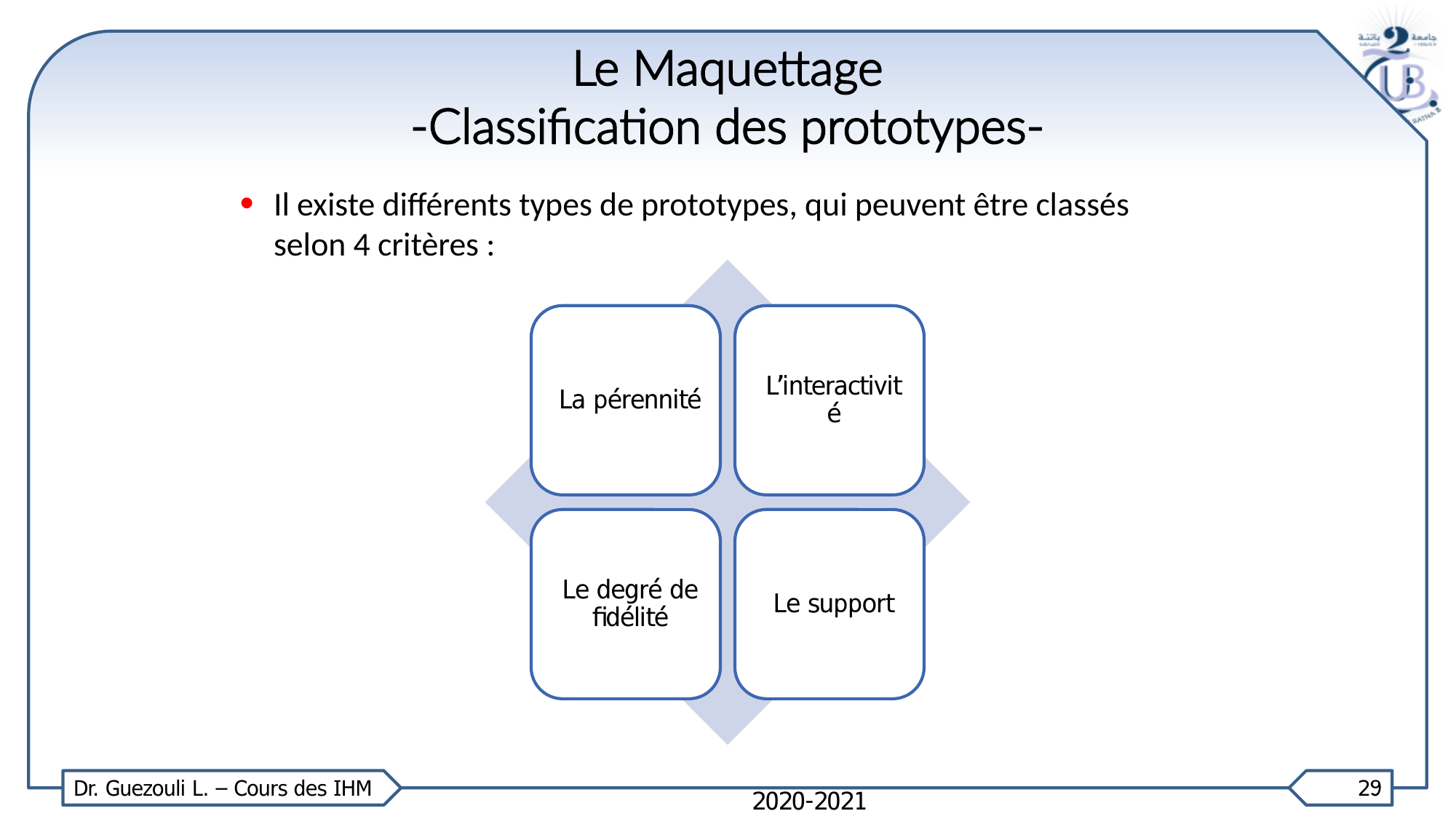

# Le Maquettage -Classification des prototypes-
Il existe différents types de prototypes, qui peuvent être classés selon 4 critères :
La pérennité
L’interactivité
Le degré de fidélité
Le support